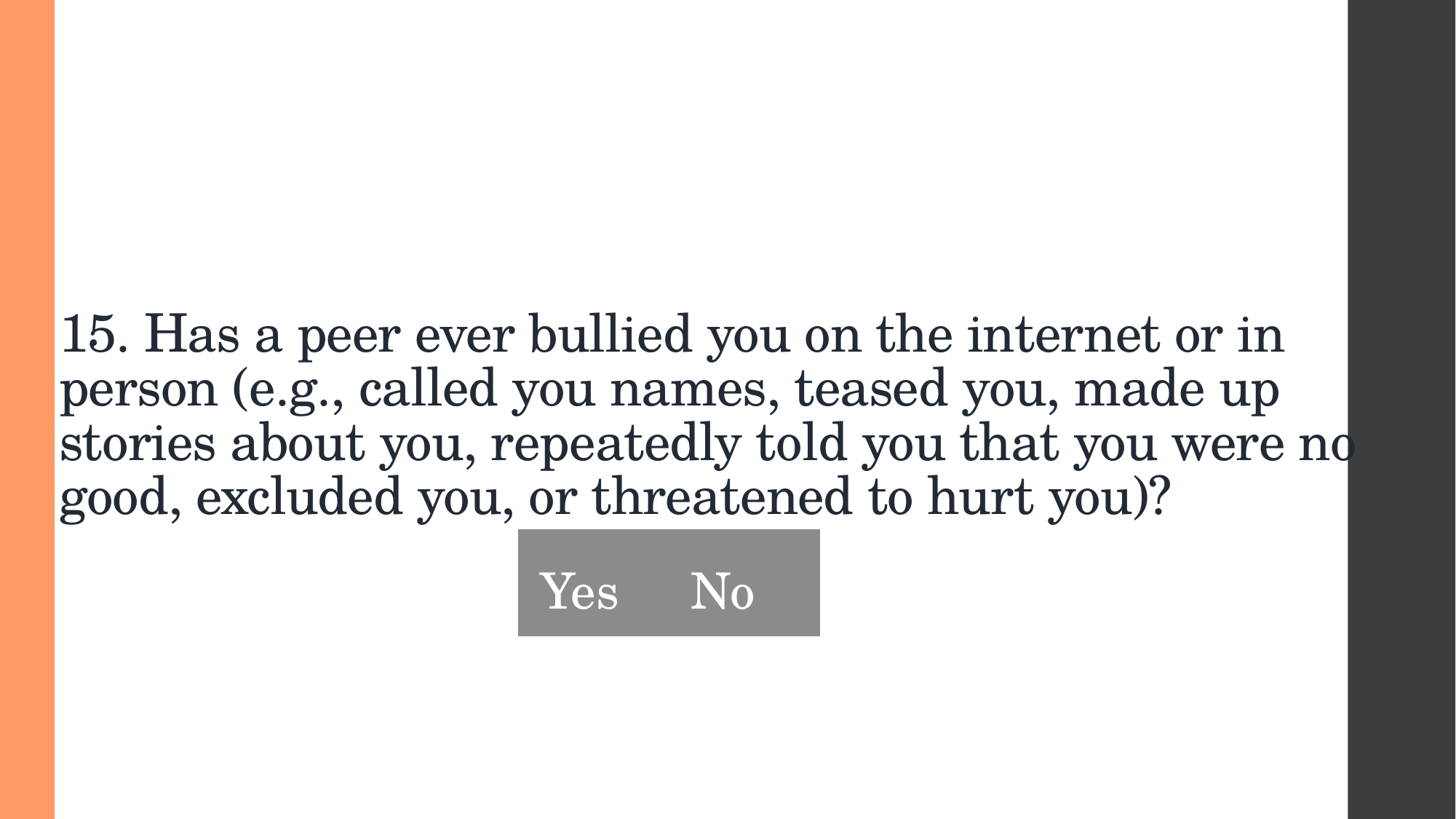

# 15. Has a peer ever bullied you on the internet or in person (e.g., called you names, teased you, made up stories about you, repeatedly told you that you were no good, excluded you, or threatened to hurt you)?
| Yes | No |
| --- | --- |